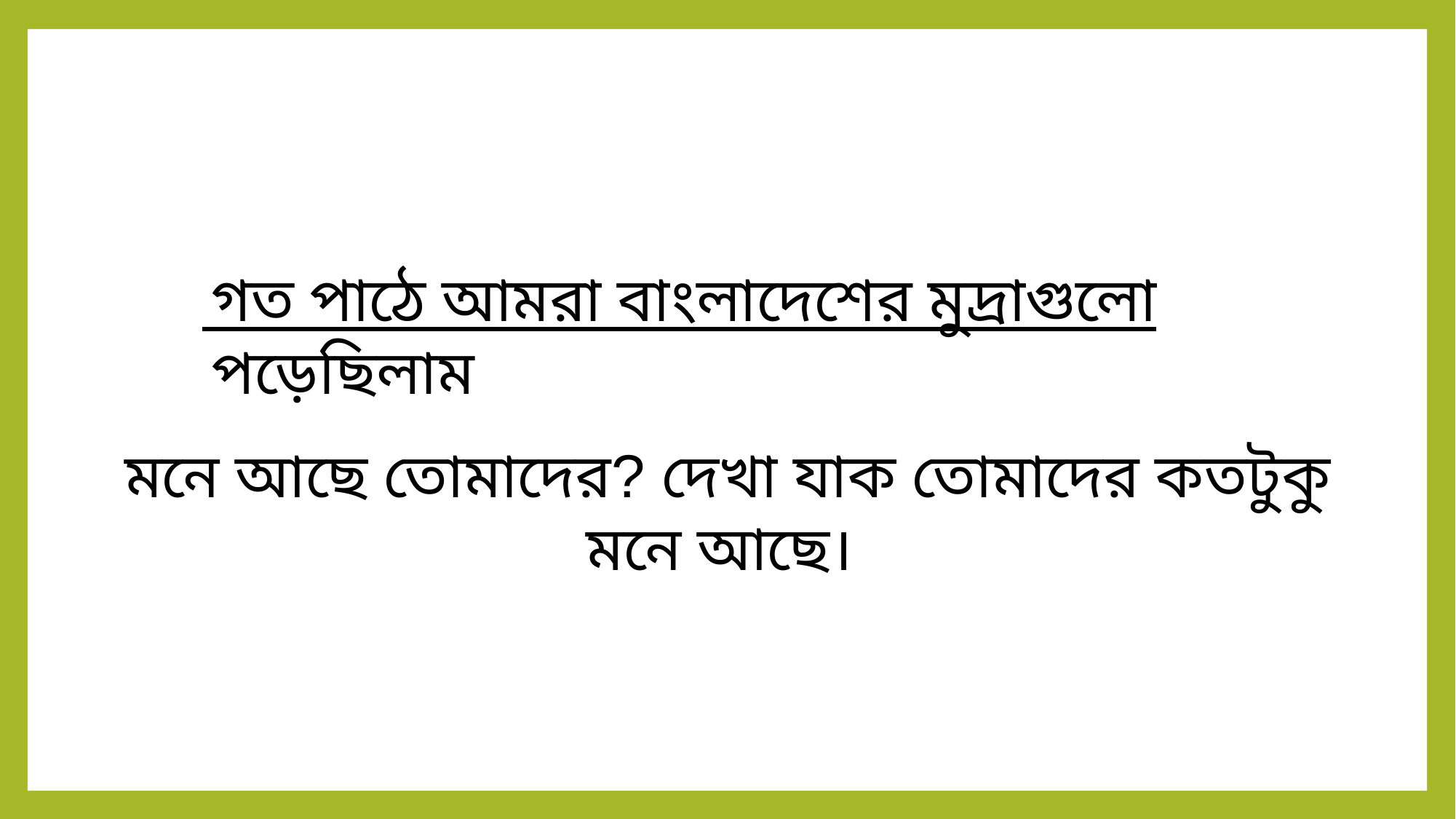

গত পাঠে আমরা বাংলাদেশের মুদ্রাগুলো পড়েছিলাম
মনে আছে তোমাদের? দেখা যাক তোমাদের কতটুকু মনে আছে।